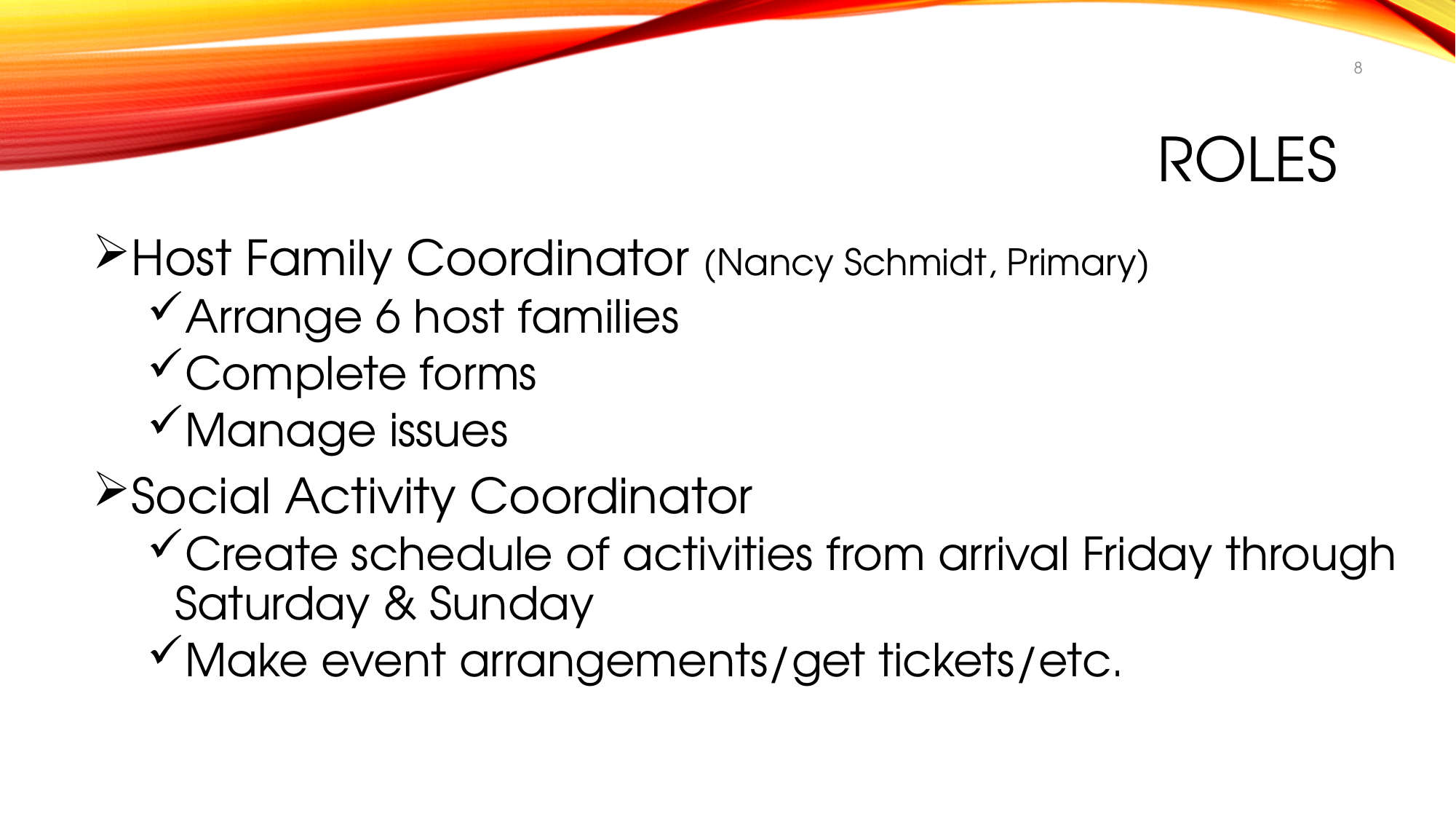

8
# roles
Host Family Coordinator (Nancy Schmidt, Primary)
Arrange 6 host families
Complete forms
Manage issues
Social Activity Coordinator
Create schedule of activities from arrival Friday through Saturday & Sunday
Make event arrangements/get tickets/etc.